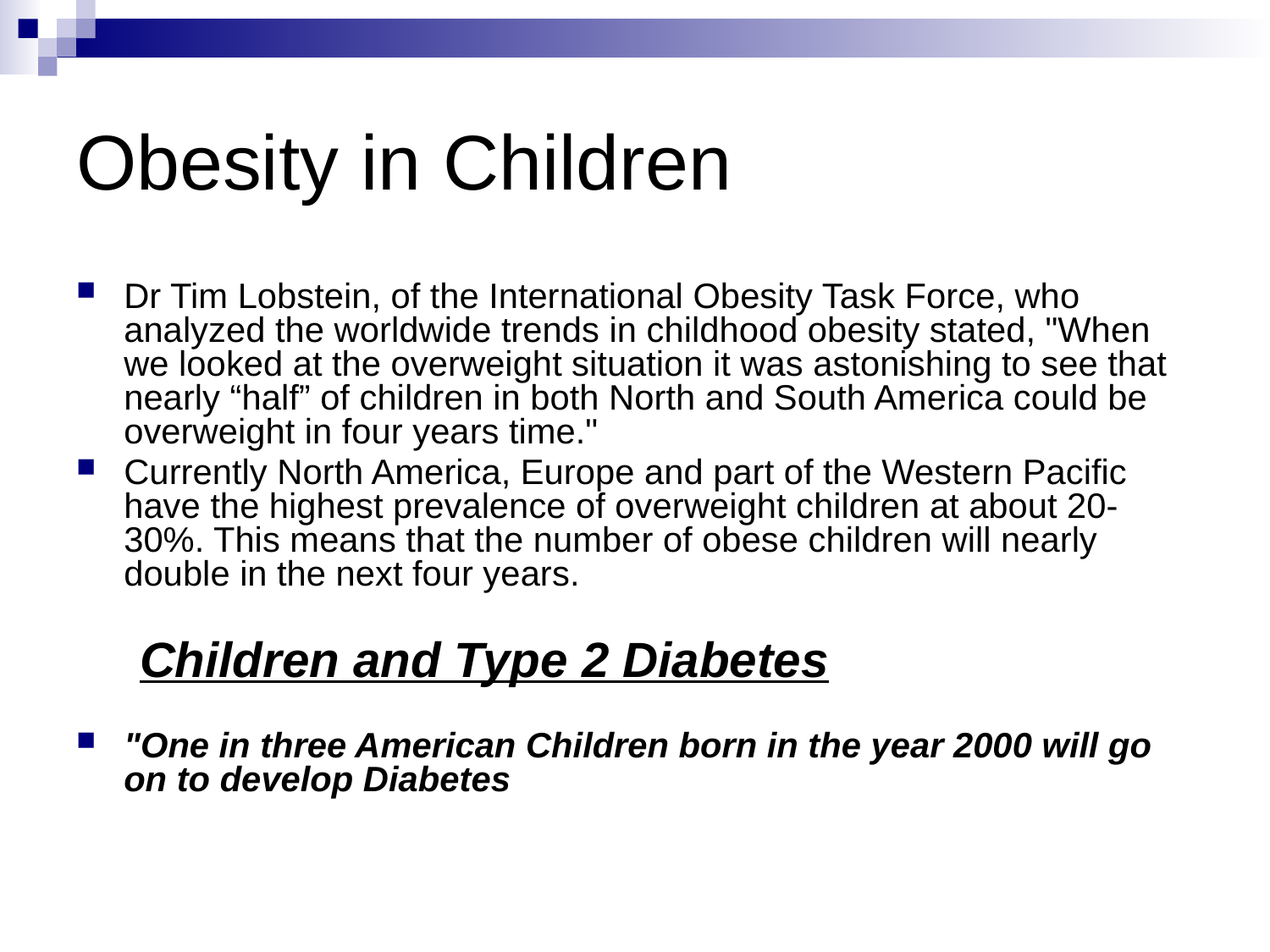

# Obesity in Children
Dr Tim Lobstein, of the International Obesity Task Force, who analyzed the worldwide trends in childhood obesity stated, "When we looked at the overweight situation it was astonishing to see that nearly “half” of children in both North and South America could be overweight in four years time."
Currently North America, Europe and part of the Western Pacific have the highest prevalence of overweight children at about 20-30%. This means that the number of obese children will nearly double in the next four years.

Children and Type 2 Diabetes

"One in three American Children born in the year 2000 will go on to develop Diabetes